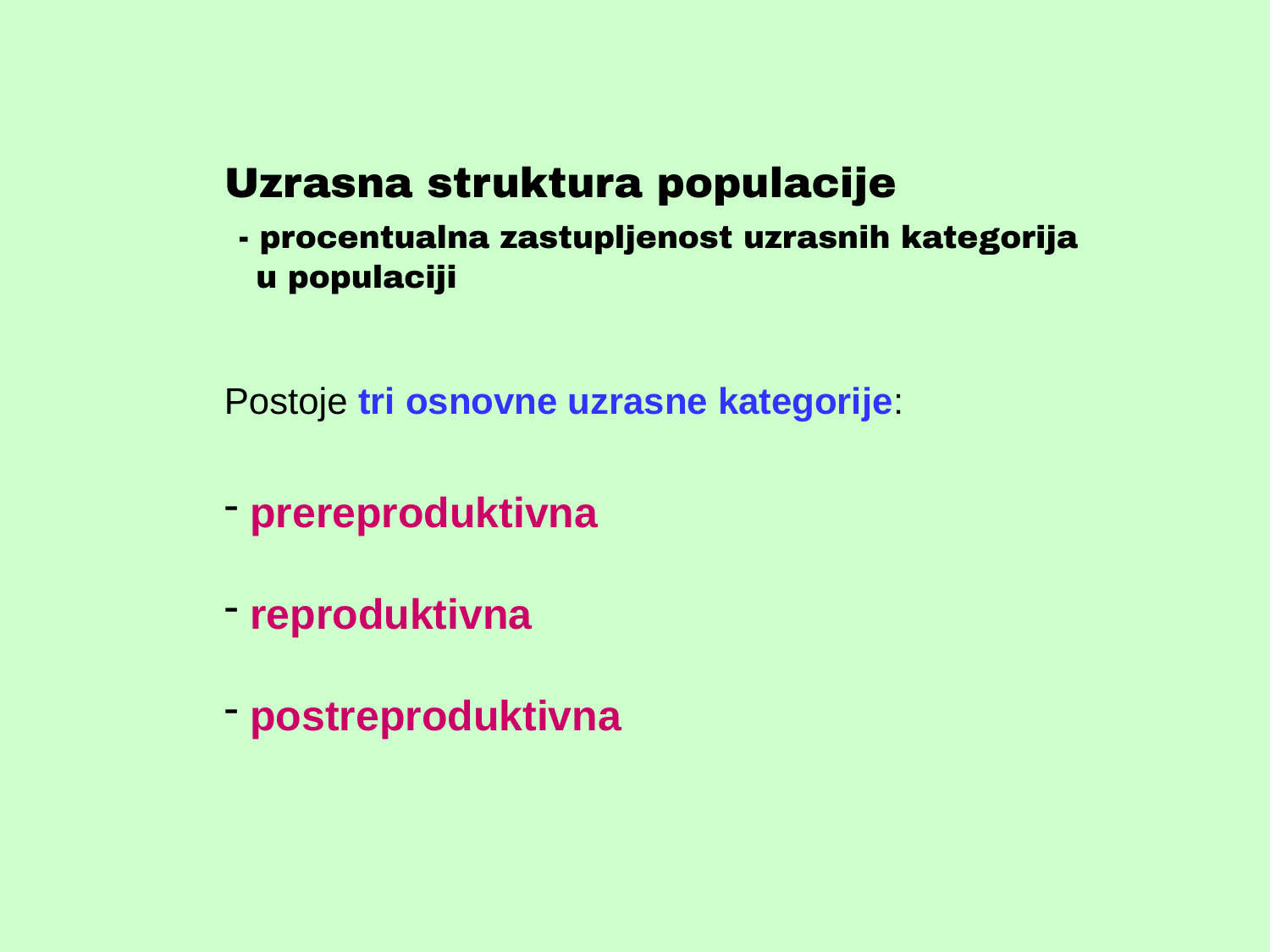

Uzrasna struktura populacije
 - procentualna zastupljenost uzrasnih kategorija
   u populaciji

Postoje tri osnovne uzrasne kategorije:

 prereproduktivna

 reproduktivna

 postreproduktivna